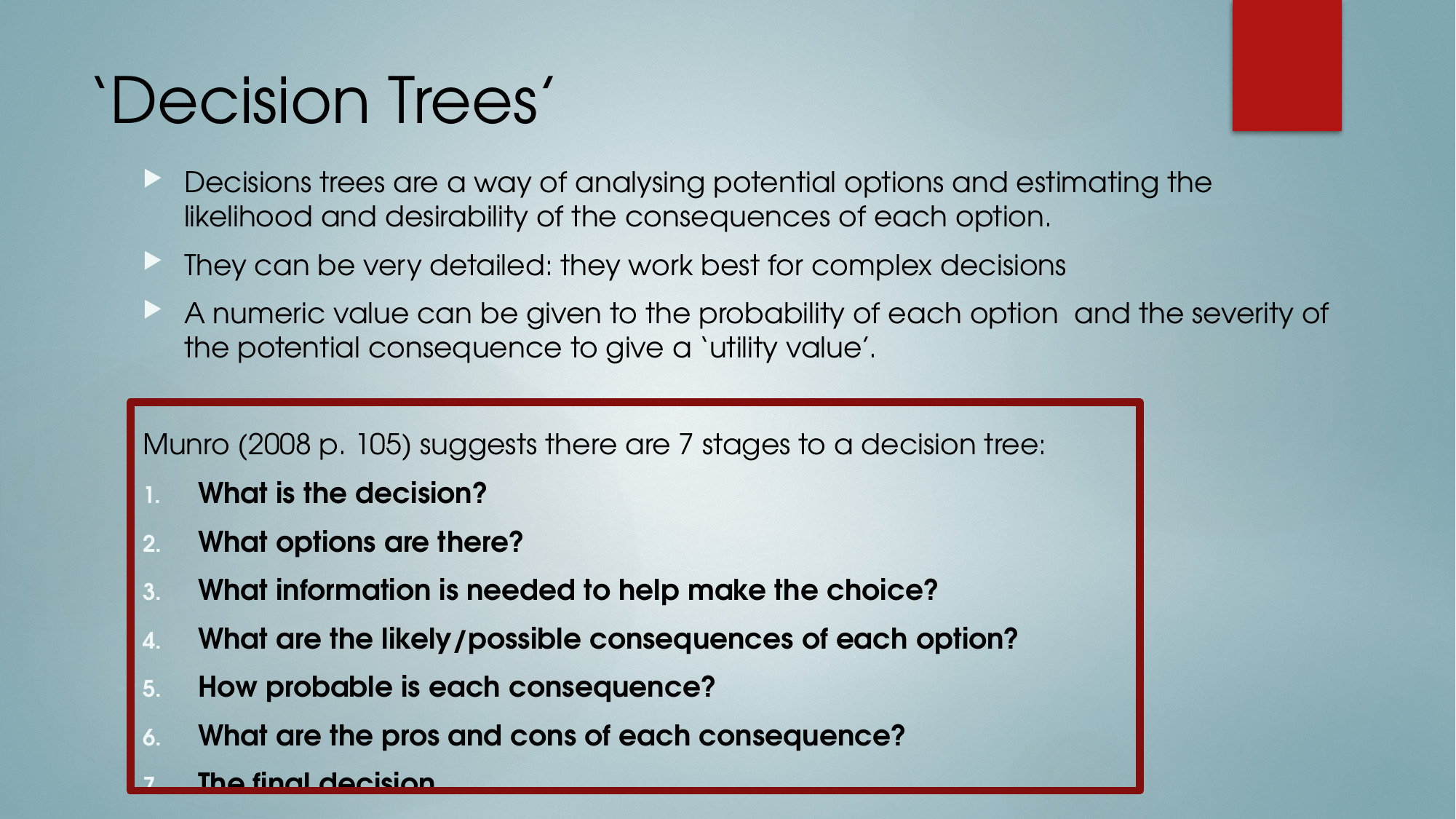

# ‘Decision Trees’
Decisions trees are a way of analysing potential options and estimating the likelihood and desirability of the consequences of each option.
They can be very detailed: they work best for complex decisions
A numeric value can be given to the probability of each option  and the severity of the potential consequence to give a ‘utility value’.

Munro (2008 p. 105) suggests there are 7 stages to a decision tree:
What is the decision?
What options are there?
What information is needed to help make the choice?
What are the likely/possible consequences of each option?
How probable is each consequence?
What are the pros and cons of each consequence?
The final decision